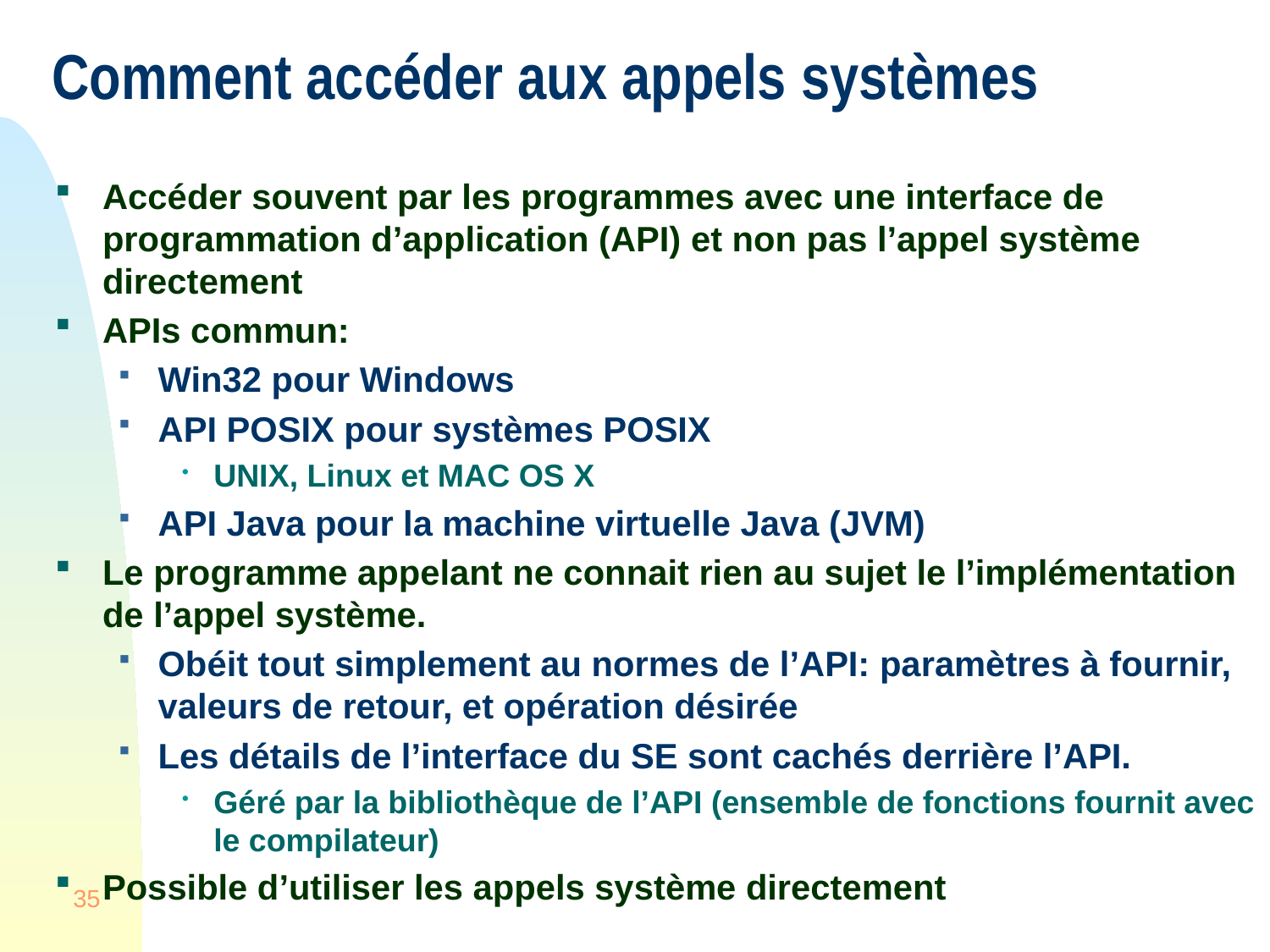

# Comment accéder aux appels systèmes
Accéder souvent par les programmes avec une interface de programmation d’application (API) et non pas l’appel système directement
APIs commun:
Win32 pour Windows
API POSIX pour systèmes POSIX
UNIX, Linux et MAC OS X
API Java pour la machine virtuelle Java (JVM)
Le programme appelant ne connait rien au sujet le l’implémentation de l’appel système.
Obéit tout simplement au normes de l’API: paramètres à fournir, valeurs de retour, et opération désirée
Les détails de l’interface du SE sont cachés derrière l’API.
Géré par la bibliothèque de l’API (ensemble de fonctions fournit avec le compilateur)
Possible d’utiliser les appels système directement
35